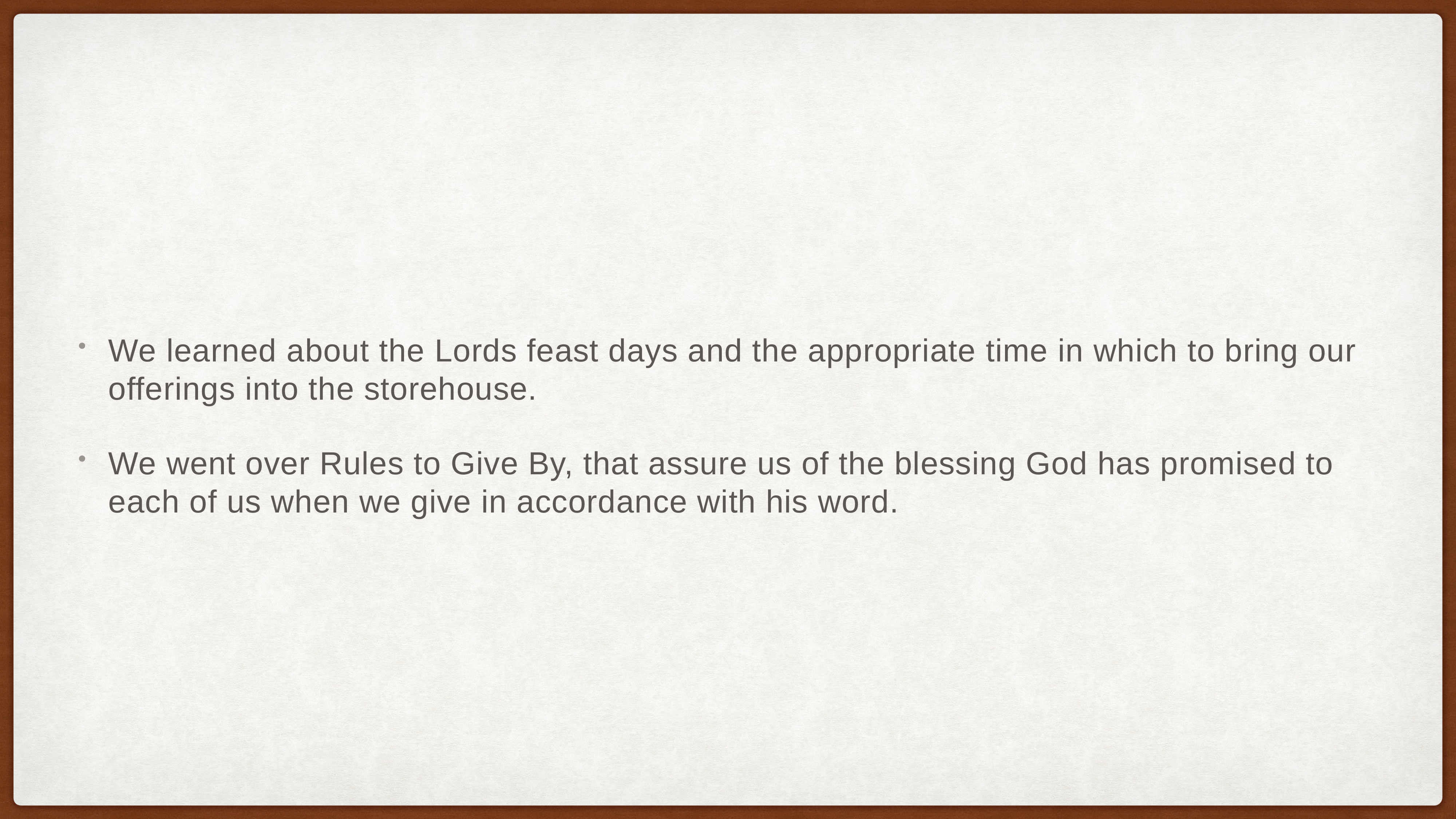

We learned about the Lords feast days and the appropriate time in which to bring our offerings into the storehouse.
We went over Rules to Give By, that assure us of the blessing God has promised to each of us when we give in accordance with his word.